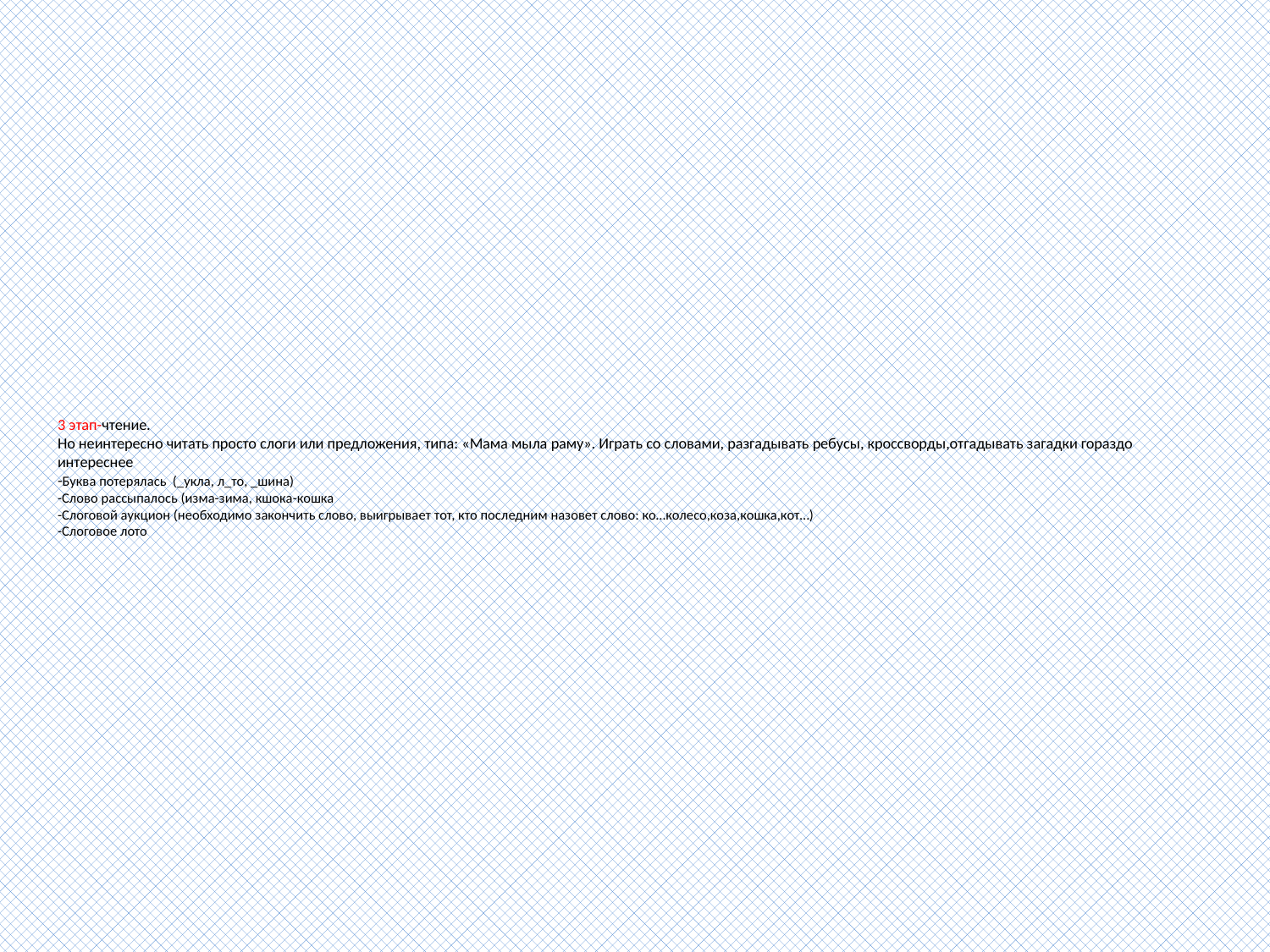

# 3 этап-чтение. Но неинтересно читать просто слоги или предложения, типа: «Мама мыла раму». Играть со словами, разгадывать ребусы, кроссворды,отгадывать загадки гораздо интереснее -Буква потерялась  (_укла, л_то, _шина) -Слово рассыпалось (изма-зима, кшока-кошка -Слоговой аукцион (необходимо закончить слово, выигрывает тот, кто последним назовет слово: ко…колесо,коза,кошка,кот…) -Слоговое лото